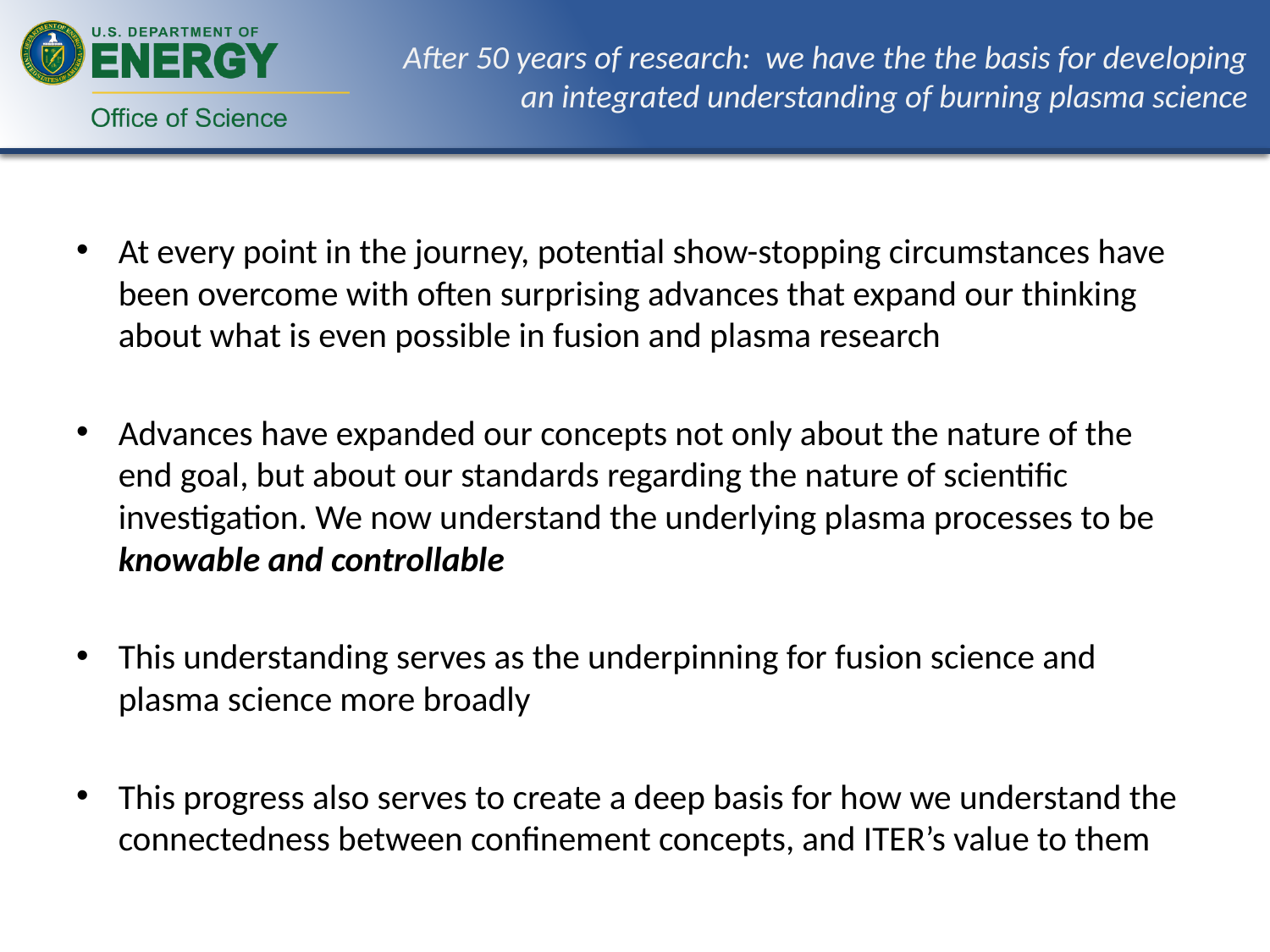

# After 50 years of research:  we have the the basis for developing an integrated understanding of burning plasma science
At every point in the journey, potential show-stopping circumstances have been overcome with often surprising advances that expand our thinking about what is even possible in fusion and plasma research

Advances have expanded our concepts not only about the nature of the end goal, but about our standards regarding the nature of scientific investigation. We now understand the underlying plasma processes to be knowable and controllable

This understanding serves as the underpinning for fusion science and plasma science more broadly

This progress also serves to create a deep basis for how we understand the connectedness between confinement concepts, and ITER’s value to them